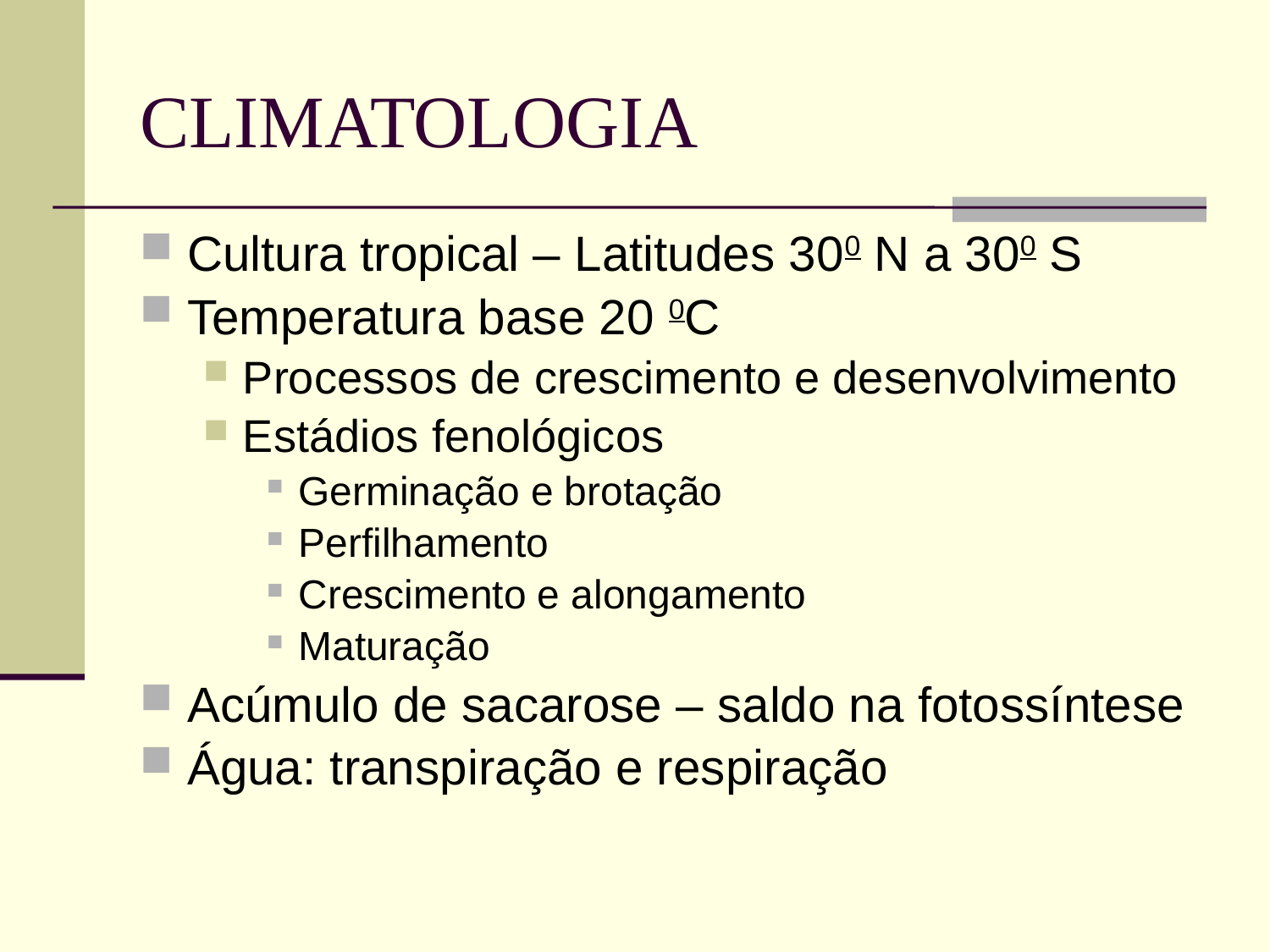

# CLIMATOLOGIA
Cultura tropical – Latitudes 300 N a 300 S
Temperatura base 20 0C
Processos de crescimento e desenvolvimento
Estádios fenológicos
Germinação e brotação
Perfilhamento
Crescimento e alongamento
Maturação
Acúmulo de sacarose – saldo na fotossíntese
Água: transpiração e respiração